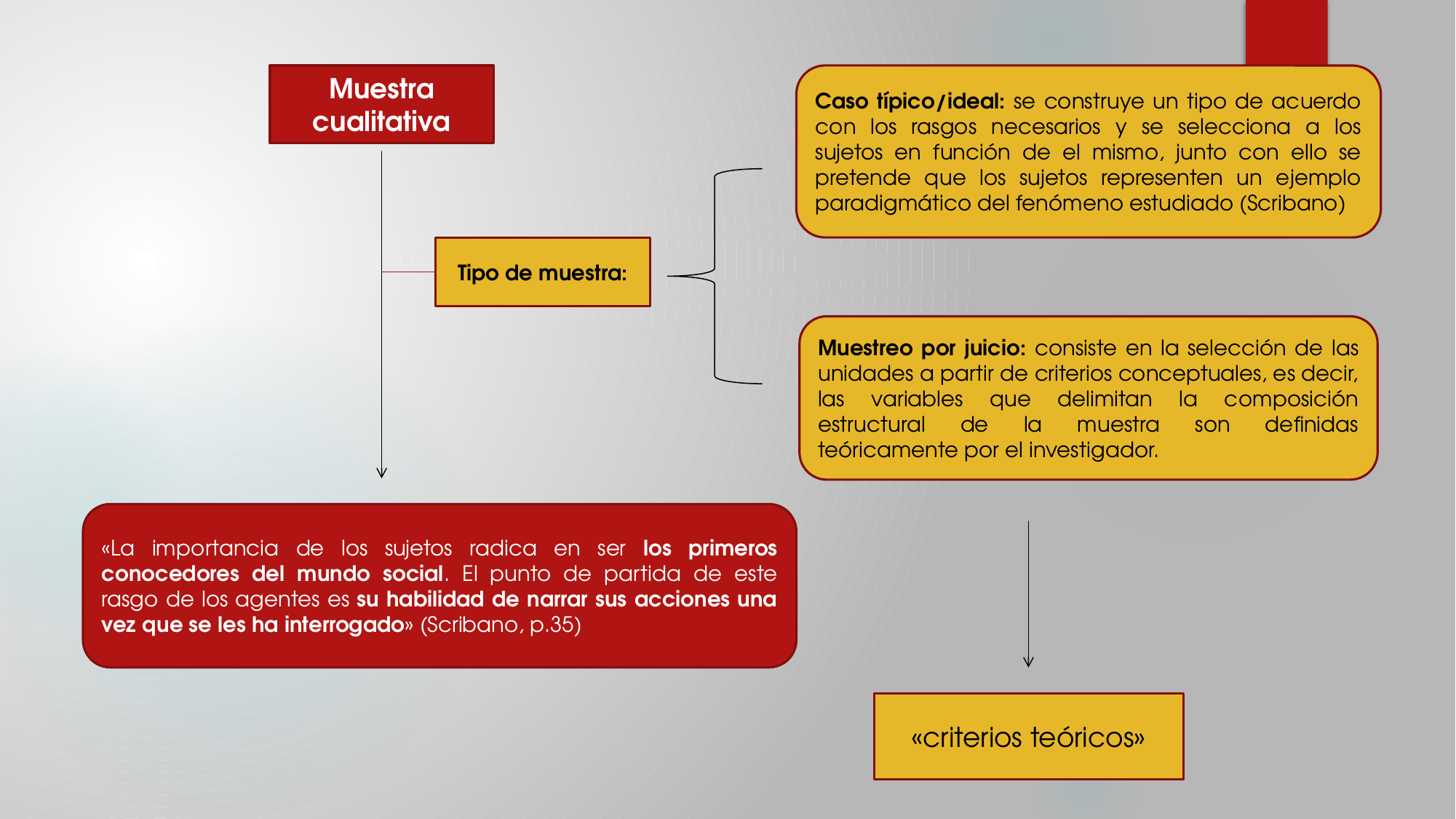

Muestra cualitativa
Caso típico/ideal: se construye un tipo de acuerdo con los rasgos necesarios y se selecciona a los sujetos en función de el mismo, junto con ello se pretende que los sujetos representen un ejemplo paradigmático del fenómeno estudiado (Scribano)

Tipo de muestra:
Muestreo por juicio: consiste en la selección de las unidades a partir de criterios conceptuales, es decir, las variables que delimitan la composición estructural de la muestra son definidas teóricamente por el investigador.
«La importancia de los sujetos radica en ser los primeros conocedores del mundo social. El punto de partida de este rasgo de los agentes es su habilidad de narrar sus acciones una vez que se les ha interrogado» (Scribano, p.35)
«criterios teóricos»